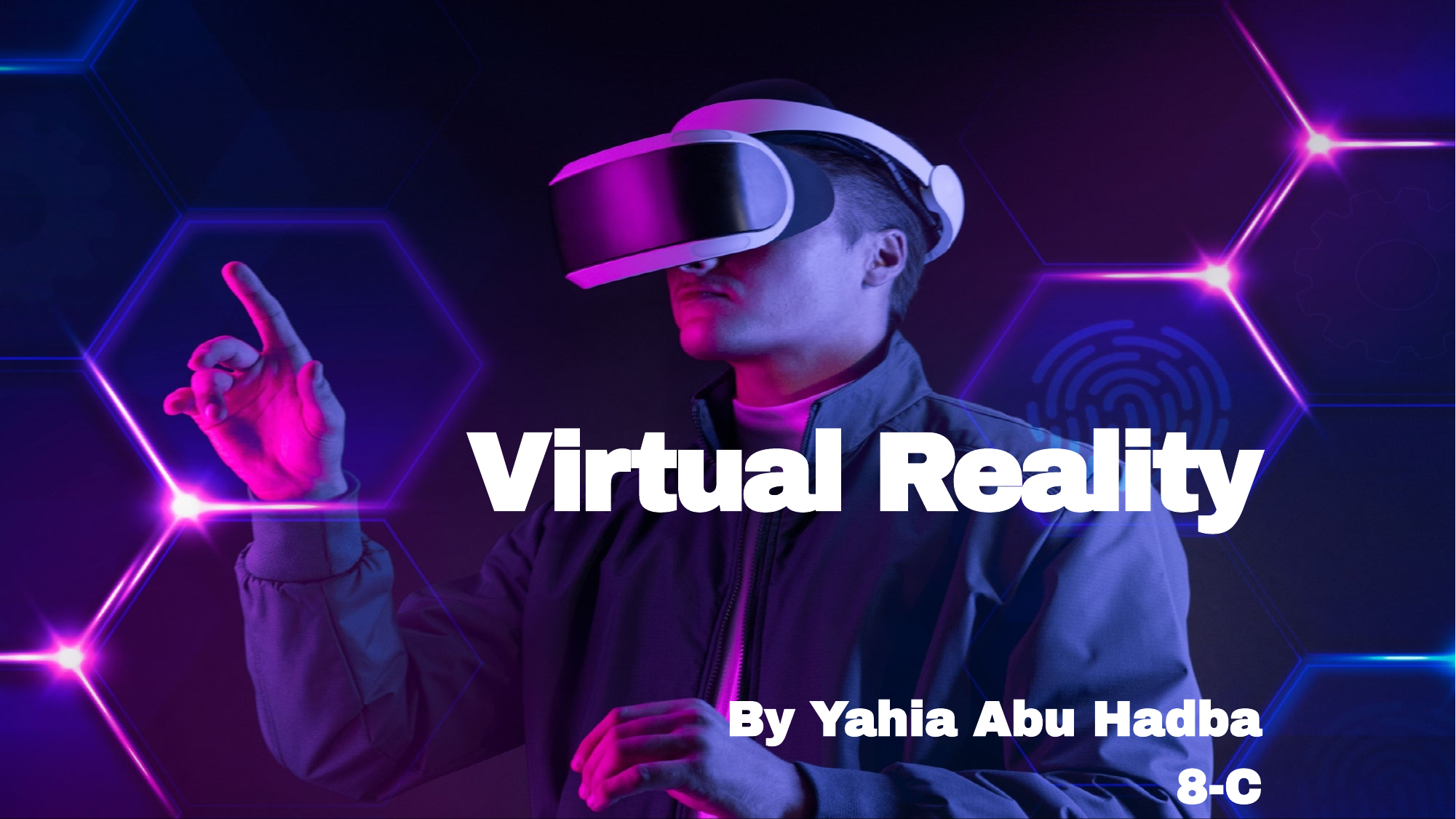

# Virtual Reality
By Yahia Abu Hadba
8-C